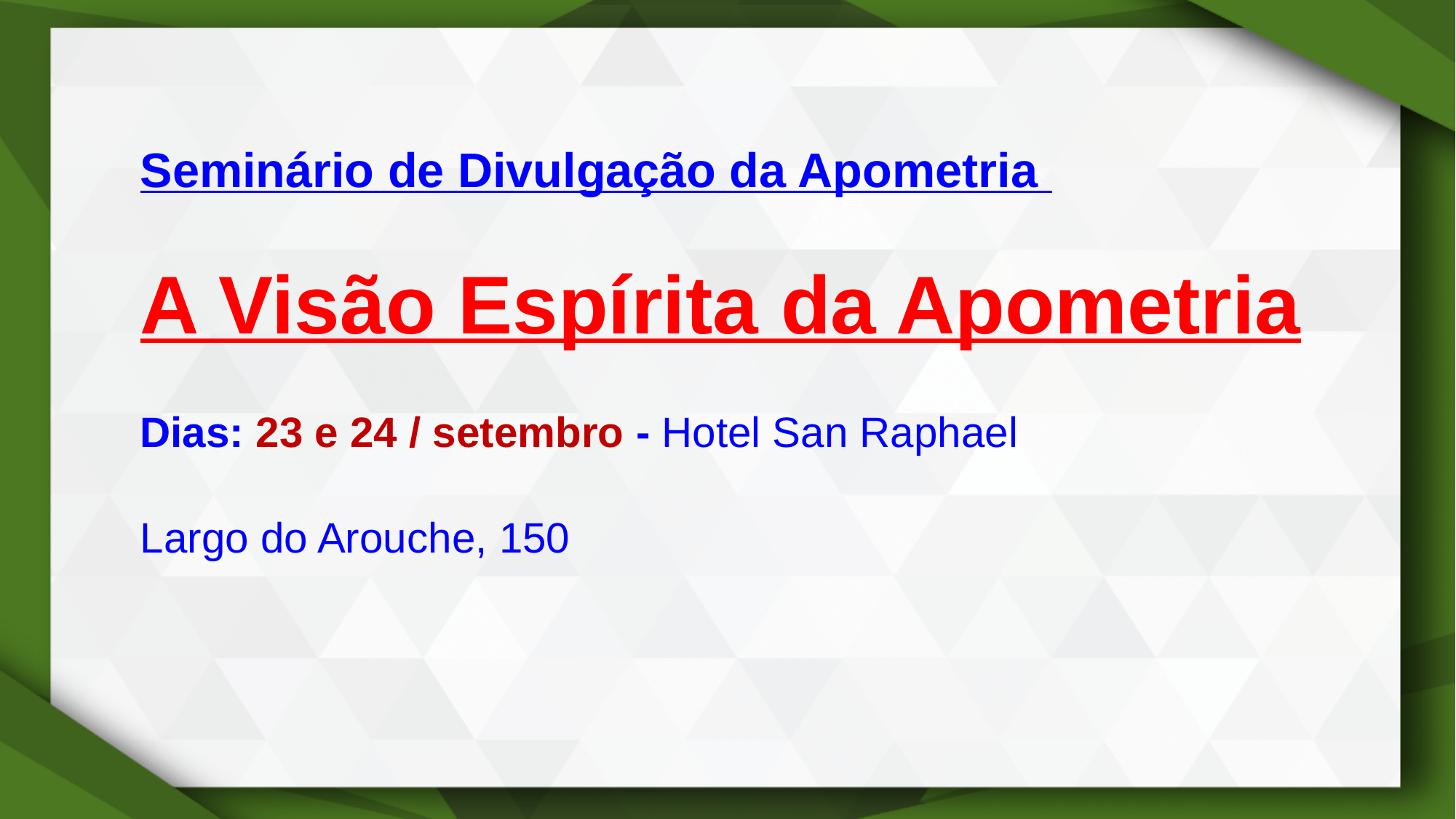

Seminário de Divulgação da Apometria
A Visão Espírita da Apometria
Dias: 23 e 24 / setembro - Hotel San Raphael
Largo do Arouche, 150